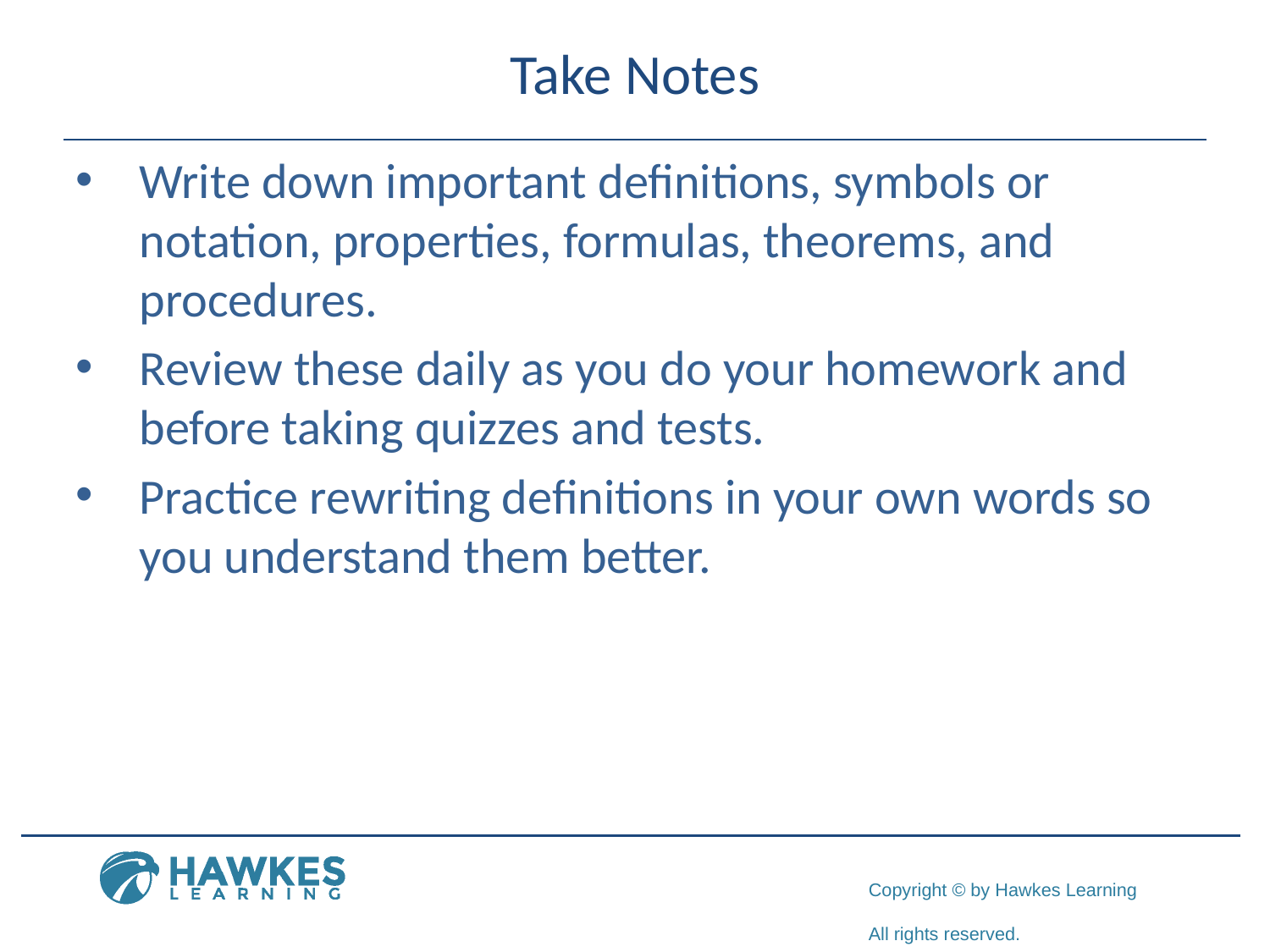

# Take Notes
Write down important definitions, symbols or notation, properties, formulas, theorems, and procedures.
Review these daily as you do your homework and before taking quizzes and tests.
Practice rewriting definitions in your own words so you understand them better.